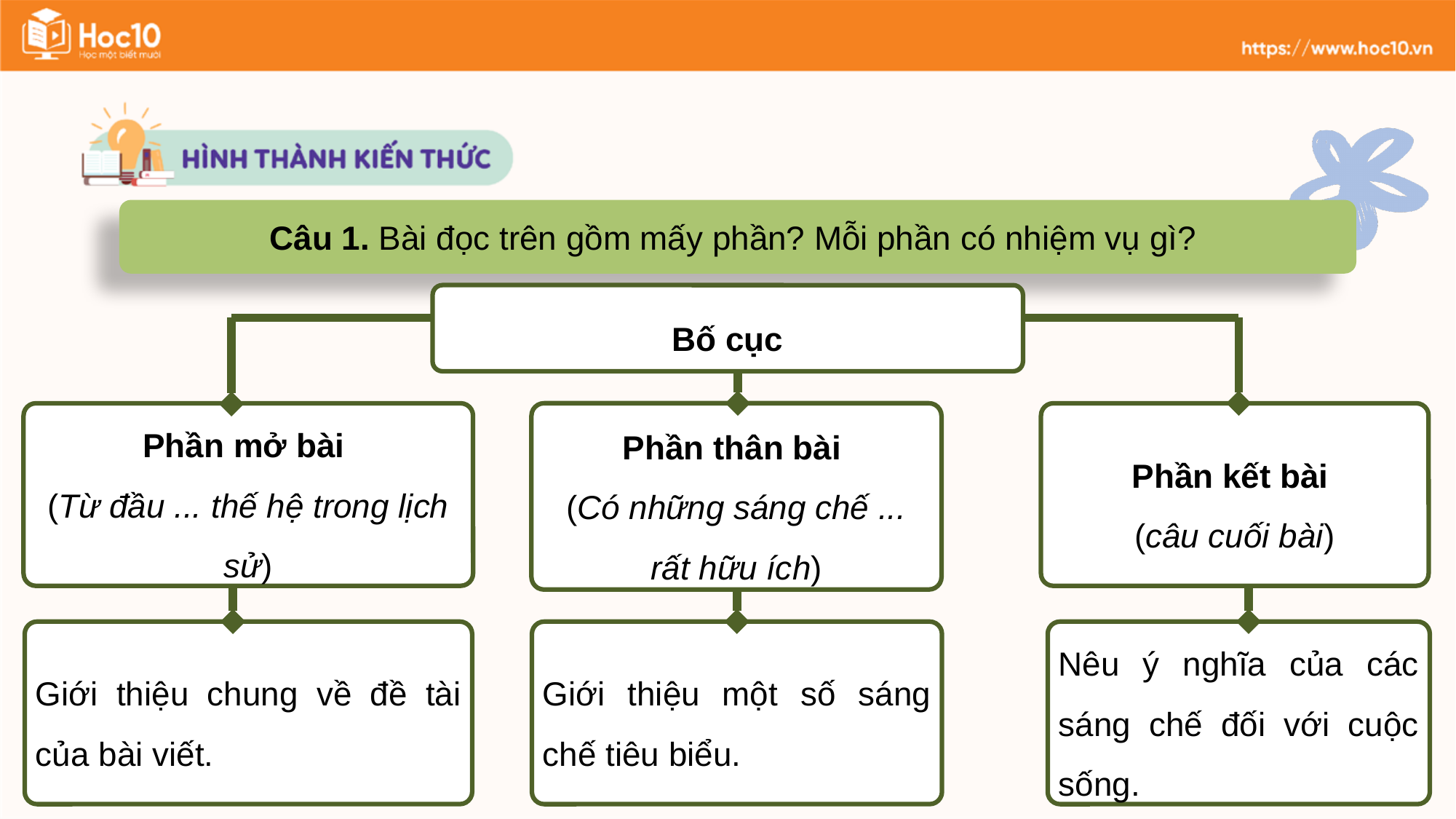

Câu 1. Bài đọc trên gồm mấy phần? Mỗi phần có nhiệm vụ gì?
Bố cục
Phần mở bài
(Từ đầu ... thế hệ trong lịch sử)
Phần thân bài
(Có những sáng chế ... rất hữu ích)
Phần kết bài
(câu cuối bài)
Giới thiệu một số sáng chế tiêu biểu.
Nêu ý nghĩa của các sáng chế đối với cuộc sống.
Giới thiệu chung về đề tài của bài viết.